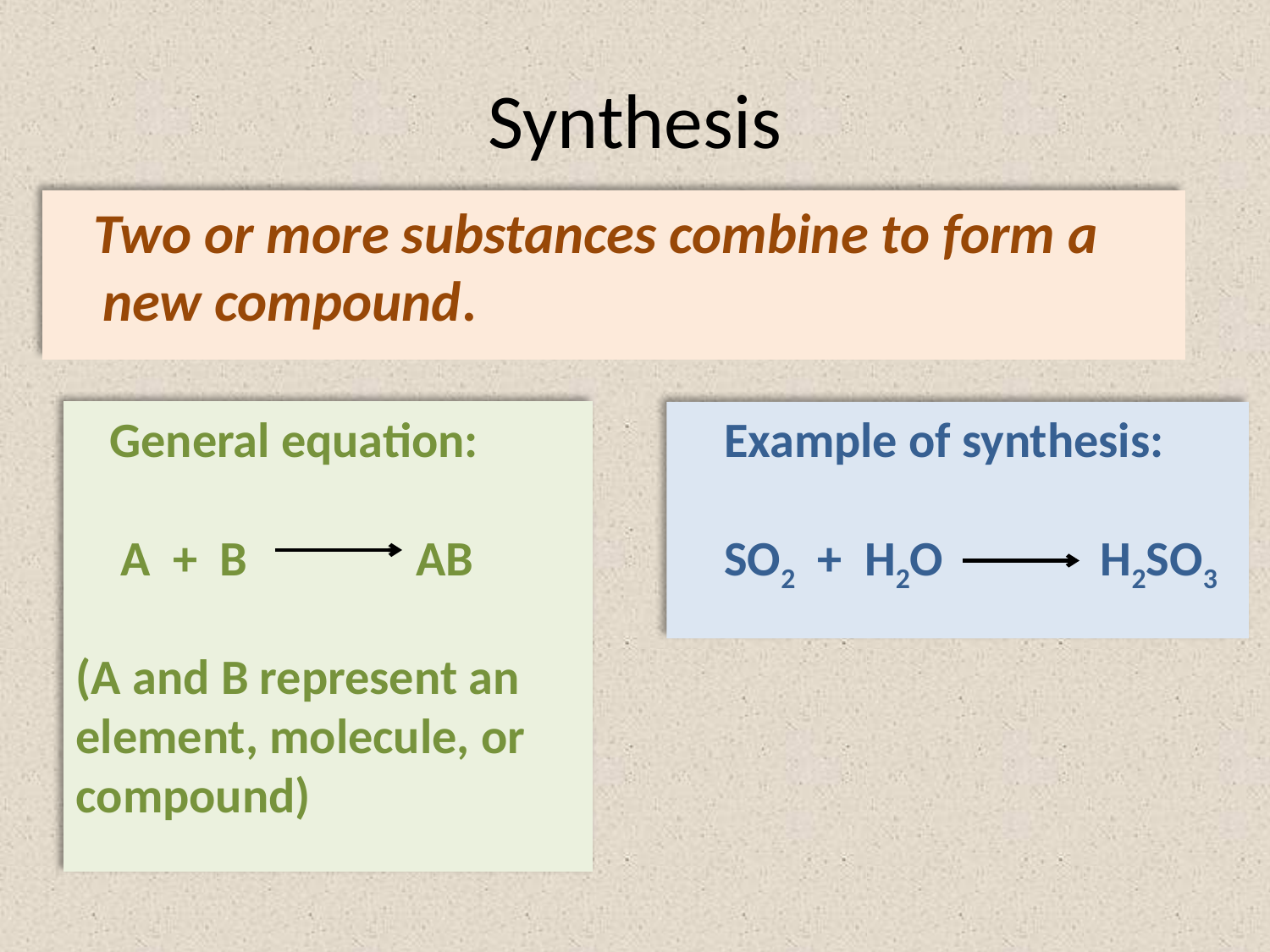

# Synthesis
   Two or more substances combine to form a new compound.
   General equation:

    A  +  B               AB

(A and B represent an element, molecule, or compound)

    Example of synthesis:

    SO2  +  H2O              H2SO3